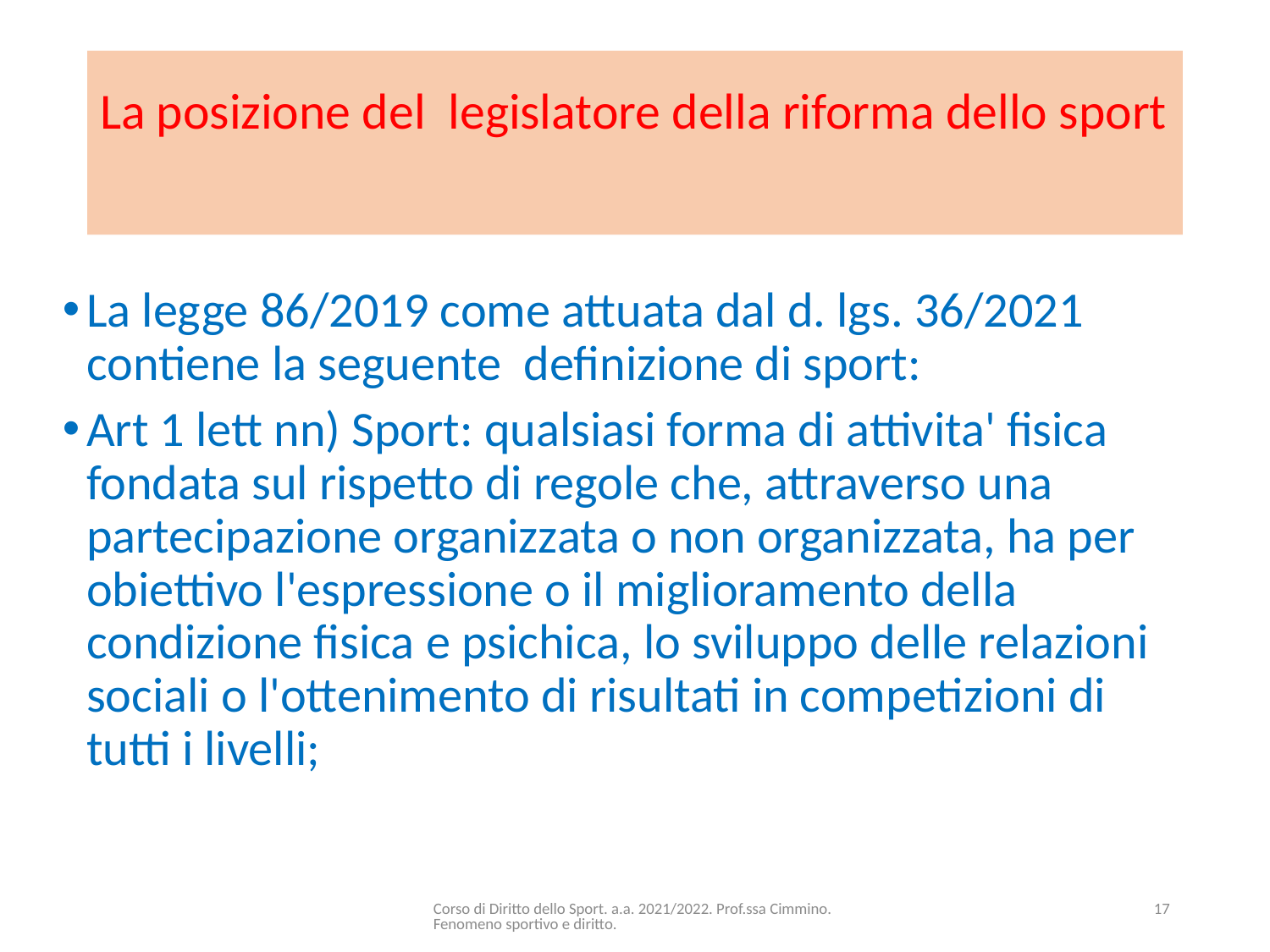

# La posizione del  legislatore della riforma dello sport
La legge 86/2019 come attuata dal d. lgs. 36/2021 contiene la seguente  definizione di sport:
Art 1 lett nn) Sport: qualsiasi forma di attivita' fisica fondata sul rispetto di regole che, attraverso una partecipazione organizzata o non organizzata, ha per obiettivo l'espressione o il miglioramento della condizione fisica e psichica, lo sviluppo delle relazioni sociali o l'ottenimento di risultati in competizioni di tutti i livelli;
Corso di Diritto dello Sport. a.a. 2021/2022. Prof.ssa Cimmino. Fenomeno sportivo e diritto.
17